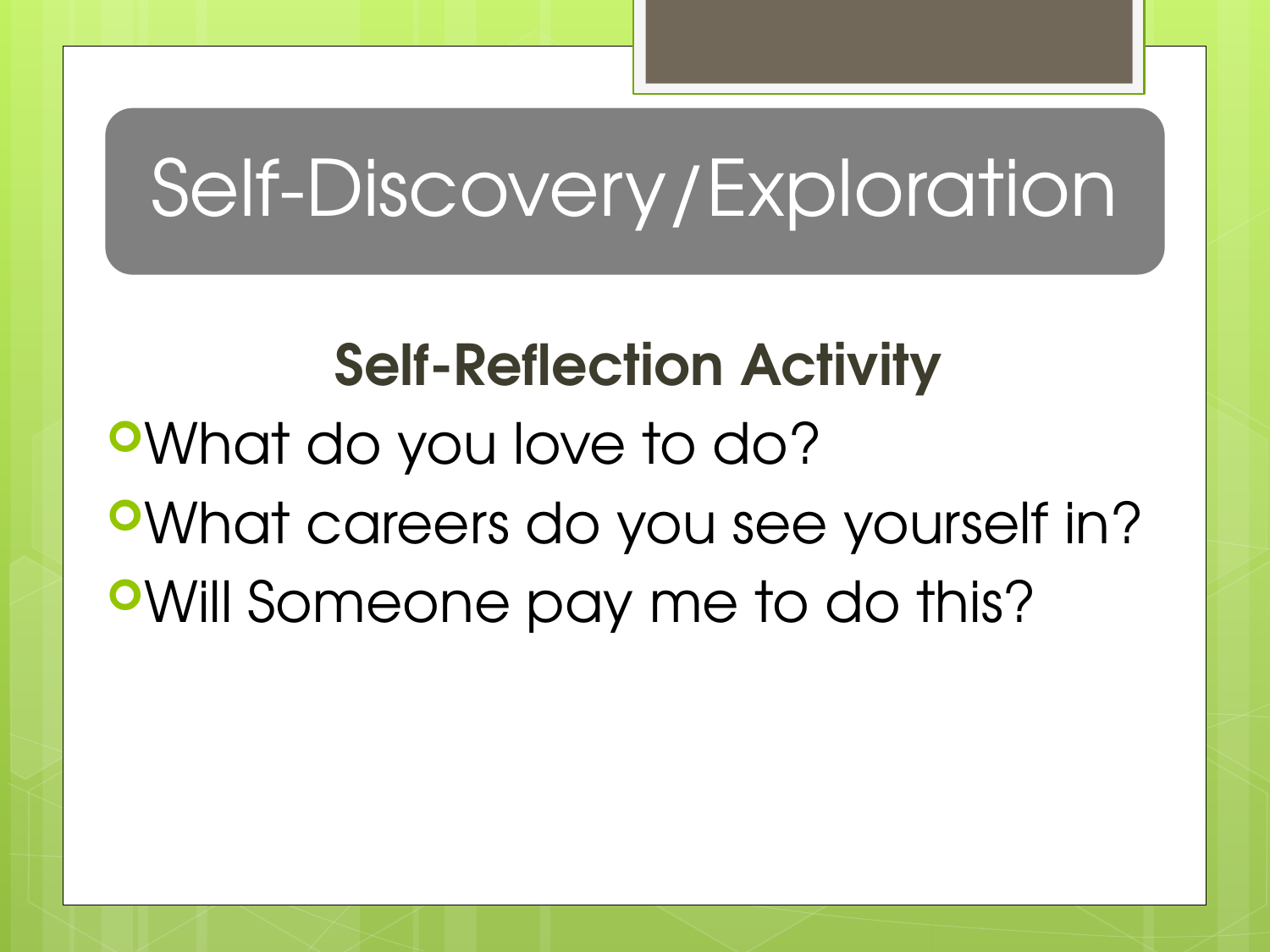

Self-Discovery/Exploration
Self-Reflection Activity
What do you love to do?
What careers do you see yourself in?
Will Someone pay me to do this?